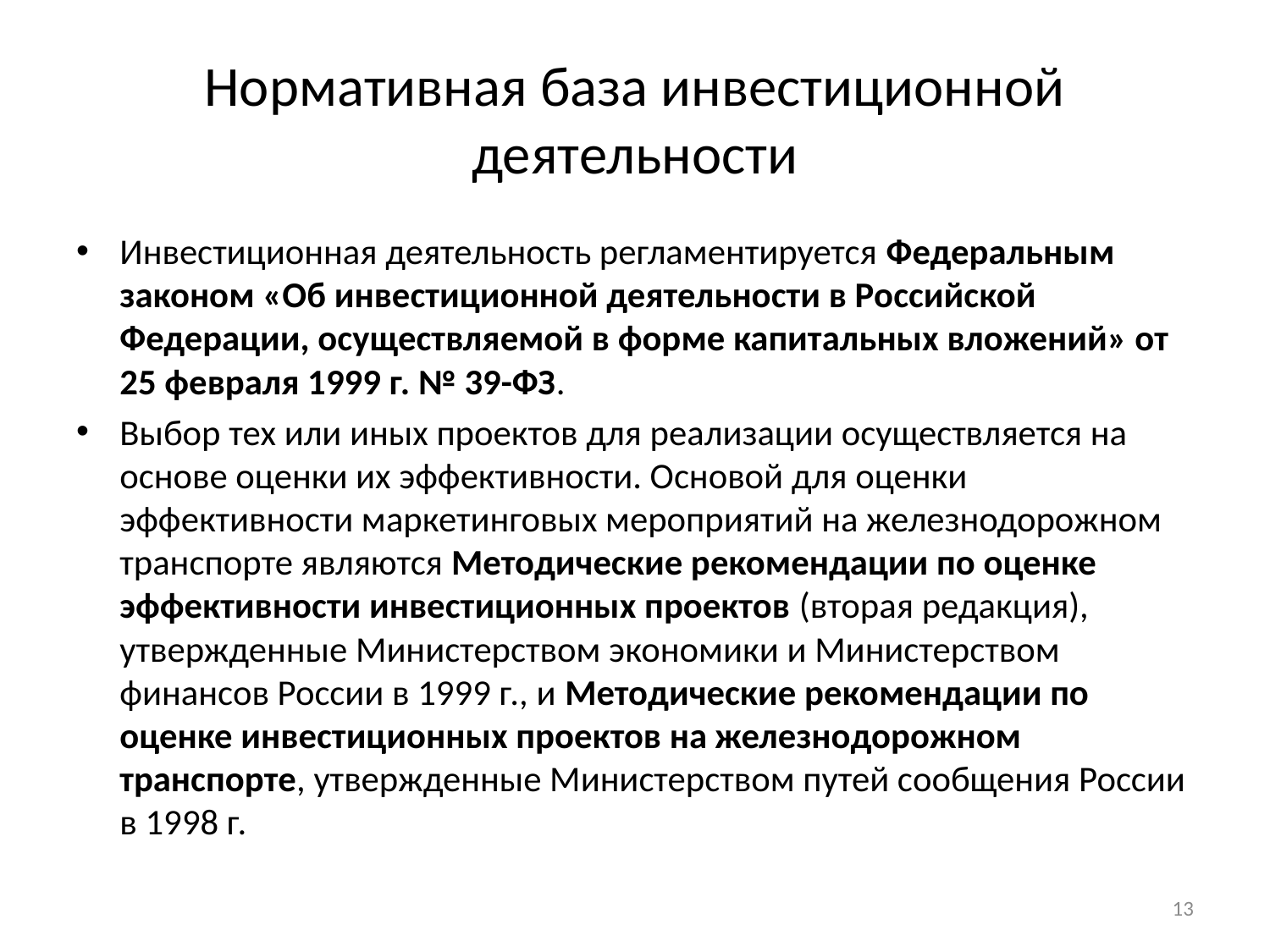

# Нормативная база инвестиционной деятельности
Инвестиционная деятельность регламентируется Федеральным законом «Об инвестиционной деятельности в Российской Федерации, осуществляемой в форме капитальных вложений» от 25 февраля 1999 г. № 39-ФЗ.
Выбор тех или иных проектов для реализации осуществляется на основе оценки их эффективности. Основой для оценки эффективности маркетинговых мероприятий на железнодорожном транспорте являются Методические рекомендации по оценке эффективности инвестиционных проектов (вторая редакция), утвержденные Министерством экономики и Министерством финансов России в 1999 г., и Методические рекомендации по оценке инвестиционных проектов на железнодорожном транспорте, утвержденные Министерством путей сообщения России в 1998 г.

13